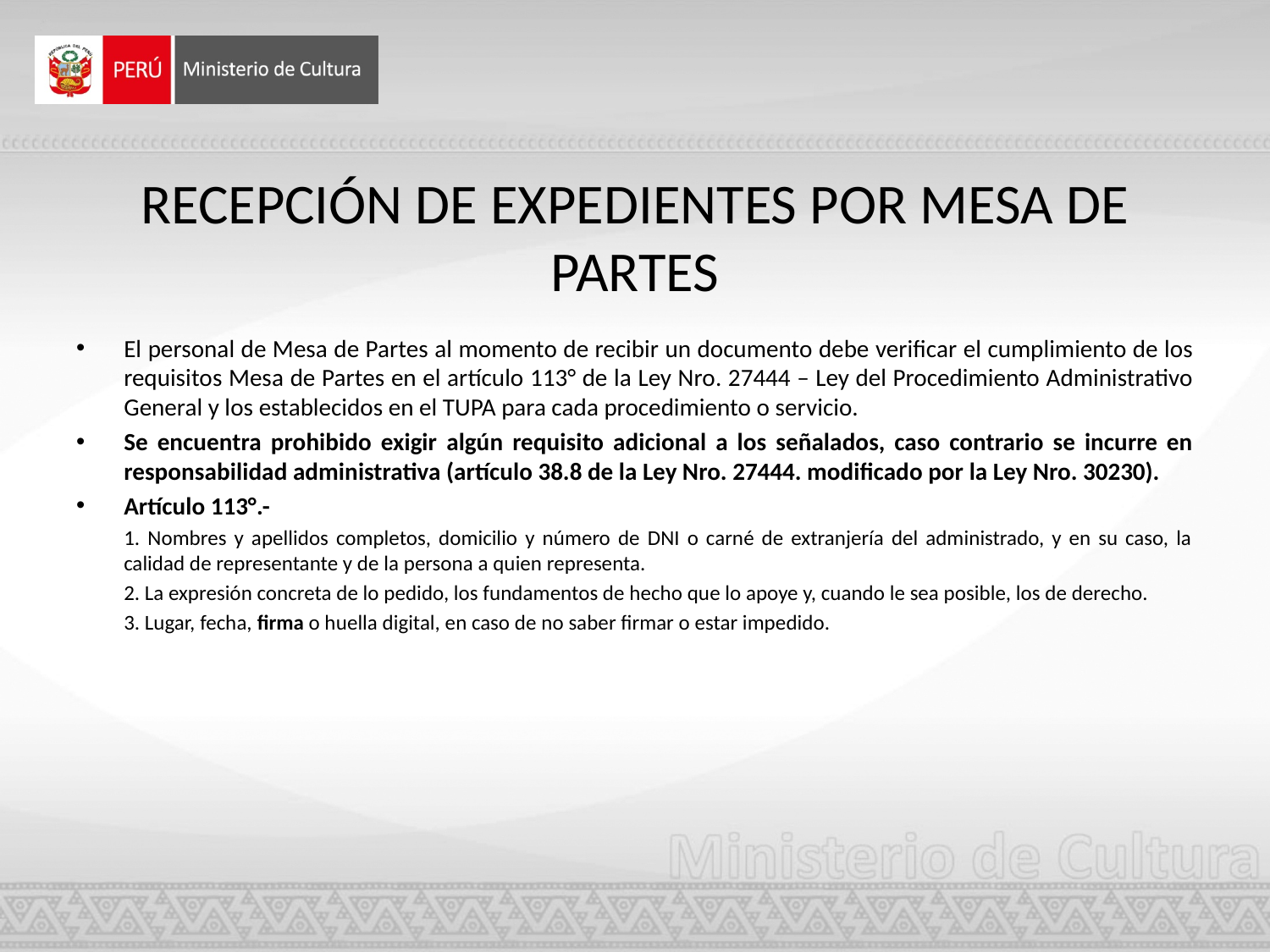

# RECEPCIÓN DE EXPEDIENTES POR MESA DE PARTES
El personal de Mesa de Partes al momento de recibir un documento debe verificar el cumplimiento de los requisitos Mesa de Partes en el artículo 113° de la Ley Nro. 27444 – Ley del Procedimiento Administrativo General y los establecidos en el TUPA para cada procedimiento o servicio.
Se encuentra prohibido exigir algún requisito adicional a los señalados, caso contrario se incurre en responsabilidad administrativa (artículo 38.8 de la Ley Nro. 27444. modificado por la Ley Nro. 30230).
Artículo 113°.-
	1. Nombres y apellidos completos, domicilio y número de DNI o carné de extranjería del administrado, y en su caso, la calidad de representante y de la persona a quien representa.
	2. La expresión concreta de lo pedido, los fundamentos de hecho que lo apoye y, cuando le sea posible, los de derecho.
	3. Lugar, fecha, firma o huella digital, en caso de no saber firmar o estar impedido.